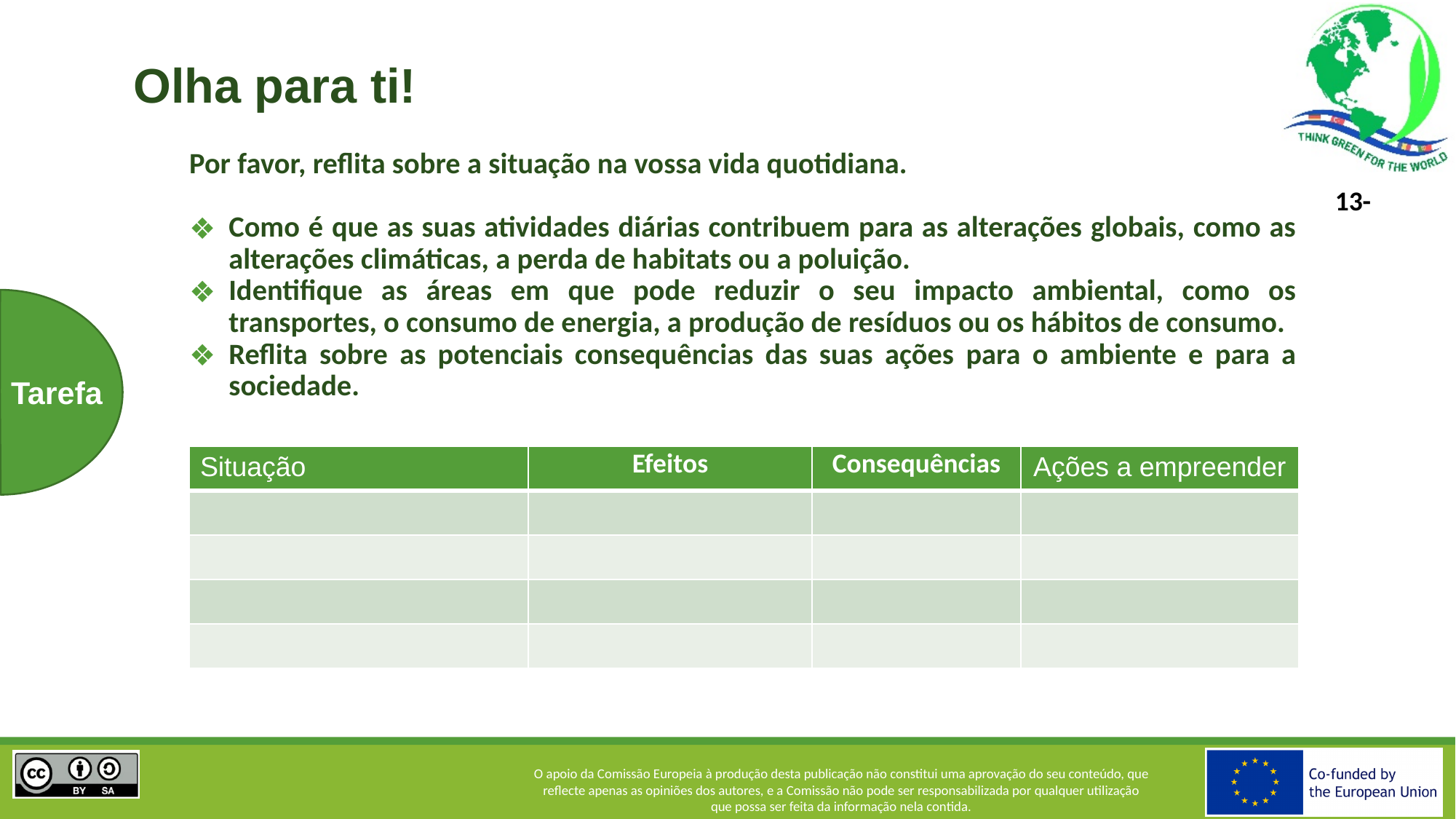

# Olha para ti!
Por favor, reflita sobre a situação na vossa vida quotidiana.

Como é que as suas atividades diárias contribuem para as alterações globais, como as alterações climáticas, a perda de habitats ou a poluição.
Identifique as áreas em que pode reduzir o seu impacto ambiental, como os transportes, o consumo de energia, a produção de resíduos ou os hábitos de consumo.
Reflita sobre as potenciais consequências das suas ações para o ambiente e para a sociedade.

Tarefa
| Situação | Efeitos | Consequências | Ações a empreender |
| --- | --- | --- | --- |
|  |  |  |  |
|  |  |  |  |
|  |  |  |  |
|  |  |  |  |